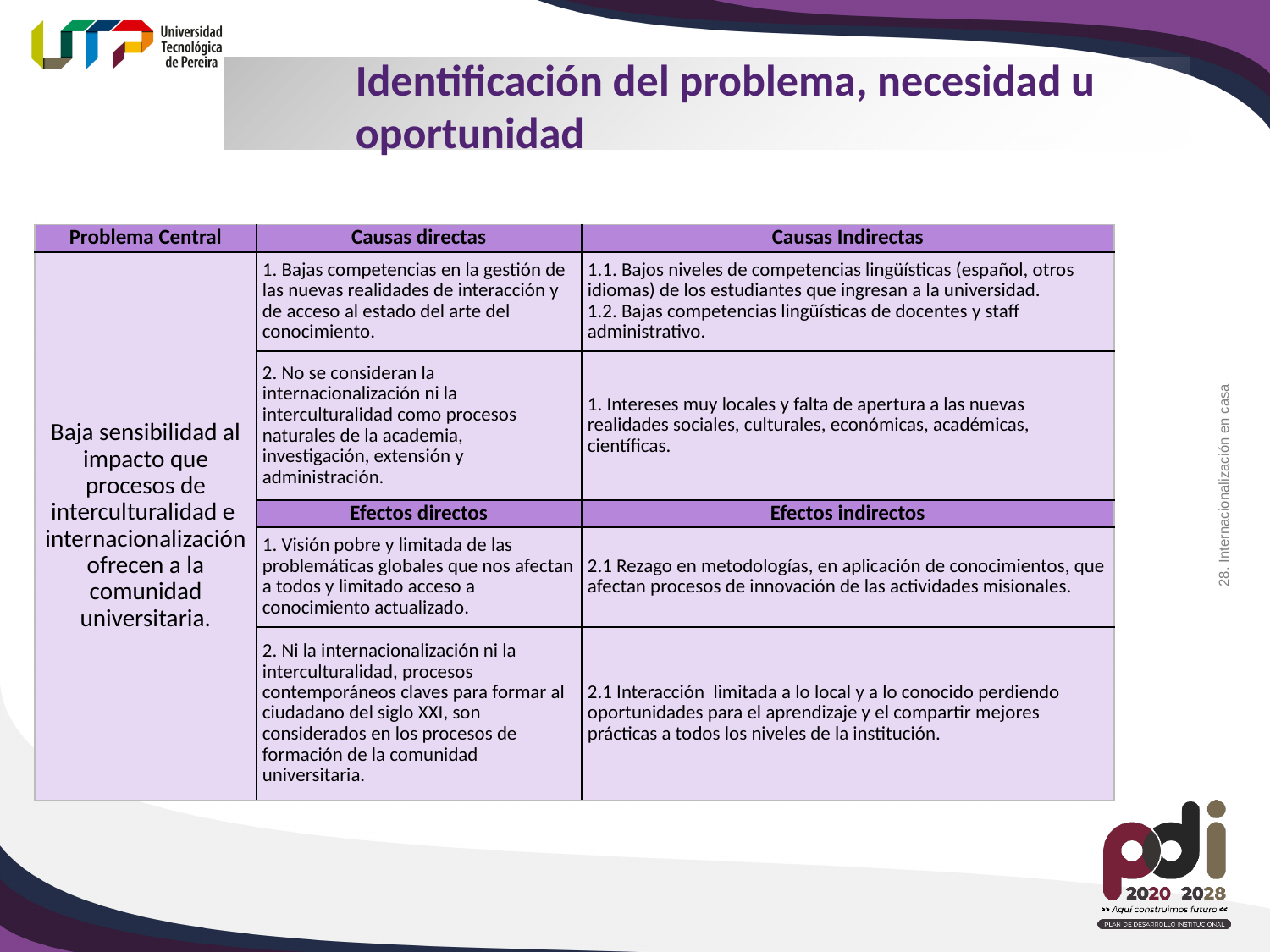

Identificación del problema, necesidad u oportunidad

| Problema Central | Causas directas | Causas Indirectas |
| --- | --- | --- |
| Baja sensibilidad al impacto que procesos de interculturalidad e internacionalización ofrecen a la comunidad universitaria. | 1. Bajas competencias en la gestión de las nuevas realidades de interacción y de acceso al estado del arte del conocimiento. | 1.1. Bajos niveles de competencias lingüísticas (español, otros idiomas) de los estudiantes que ingresan a la universidad. 1.2. Bajas competencias lingüísticas de docentes y staff administrativo. |
|  | 2. No se consideran la internacionalización ni la interculturalidad como procesos naturales de la academia, investigación, extensión y administración. | 1. Intereses muy locales y falta de apertura a las nuevas realidades sociales, culturales, económicas, académicas, científicas. |
|  | Efectos directos | Efectos indirectos |
|  | 1. Visión pobre y limitada de las problemáticas globales que nos afectan a todos y limitado acceso a conocimiento actualizado. | 2.1 Rezago en metodologías, en aplicación de conocimientos, que afectan procesos de innovación de las actividades misionales. |
|  | 2. Ni la internacionalización ni la interculturalidad, procesos contemporáneos claves para formar al ciudadano del siglo XXI, son considerados en los procesos de formación de la comunidad universitaria. | 2.1 Interacción limitada a lo local y a lo conocido perdiendo oportunidades para el aprendizaje y el compartir mejores prácticas a todos los niveles de la institución. |
28. Internacionalización en casa